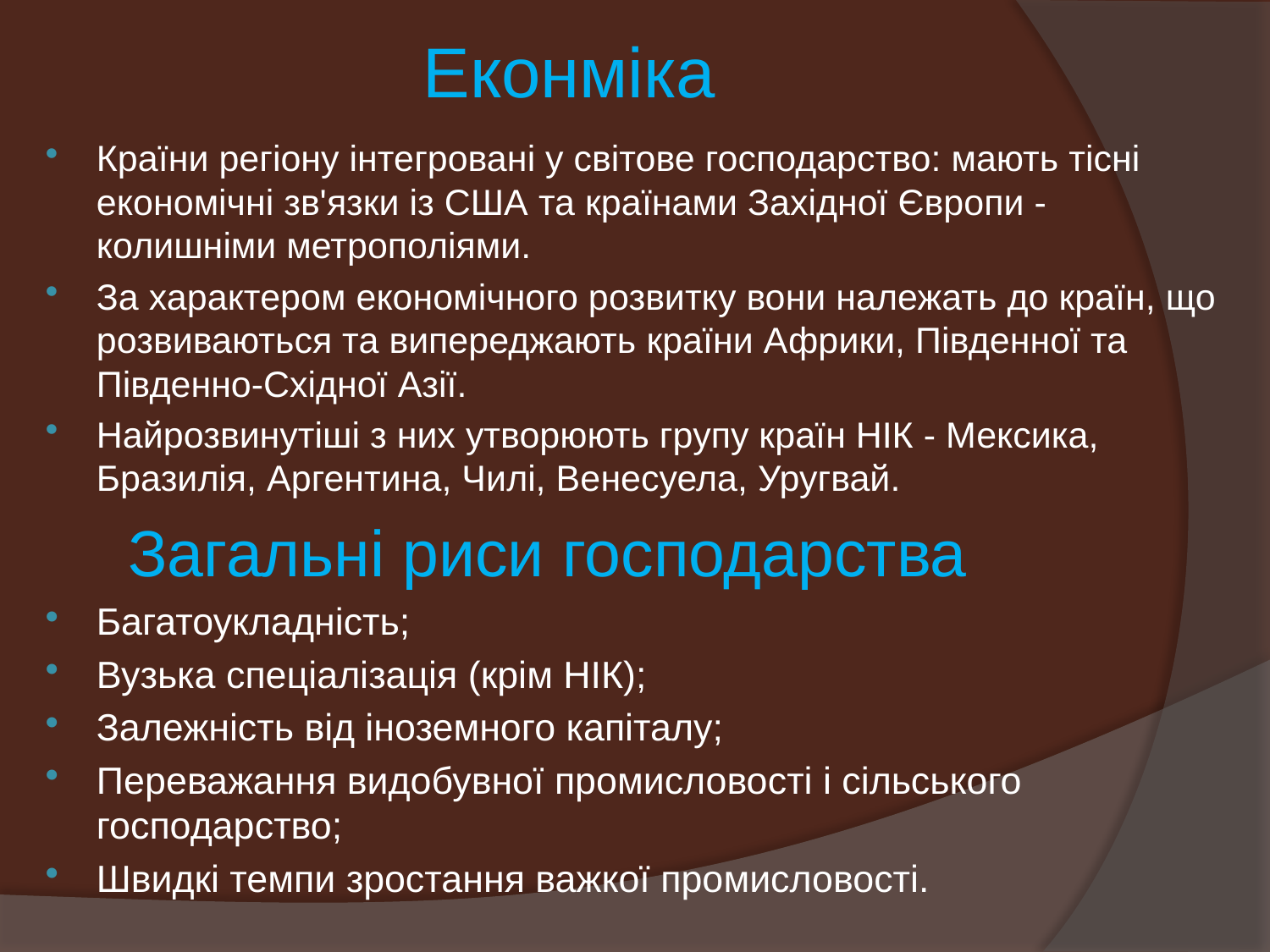

# Еконміка
Країни регіону інтегровані у світове господарство: мають тісні економічні зв'язки із США та країнами Західної Європи - колишніми метрополіями.
За характером економічного розвитку вони належать до країн, що розвиваються та випереджають країни Африки, Південної та Південно-Східної Азії.
Найрозвинутіші з них утворюють групу країн НІК - Мексика, Бразилія, Аргентина, Чилі, Венесуела, Уругвай.
        Загальні риси господарства
Багатоукладність;
Вузька спеціалізація (крім НІК);
Залежність від іноземного капіталу;
Переважання видобувної промисловості і сільського господарство;
Швидкі темпи зростання важкої промисловості.